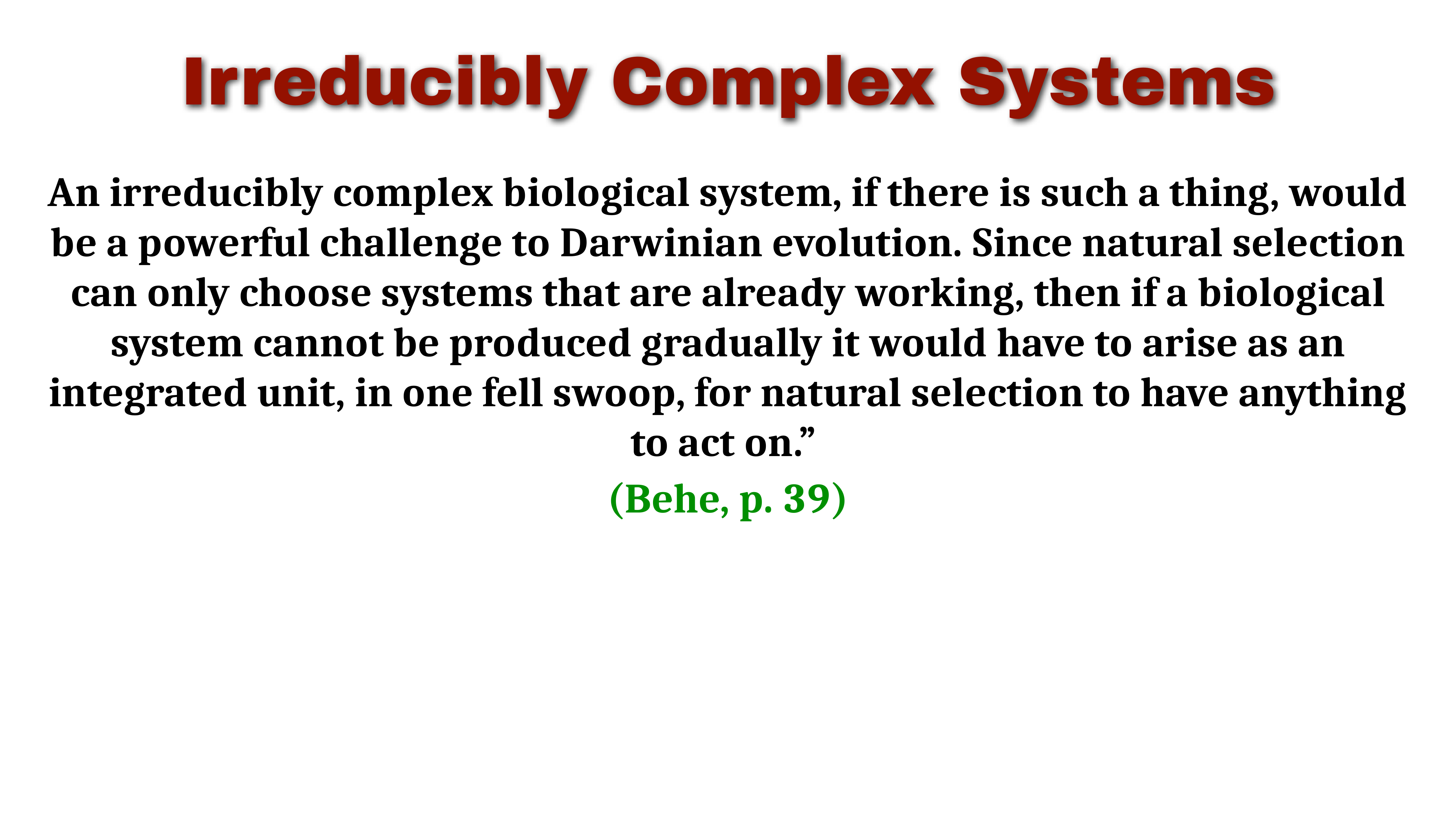

Irreducibly Complex Systems
An irreducibly complex biological system, if there is such a thing, would be a powerful challenge to Darwinian evolution. Since natural selection can only choose systems that are already working, then if a biological system cannot be produced gradually it would have to arise as an integrated unit, in one fell swoop, for natural selection to have anything to act on.”
(Behe, p. 39)